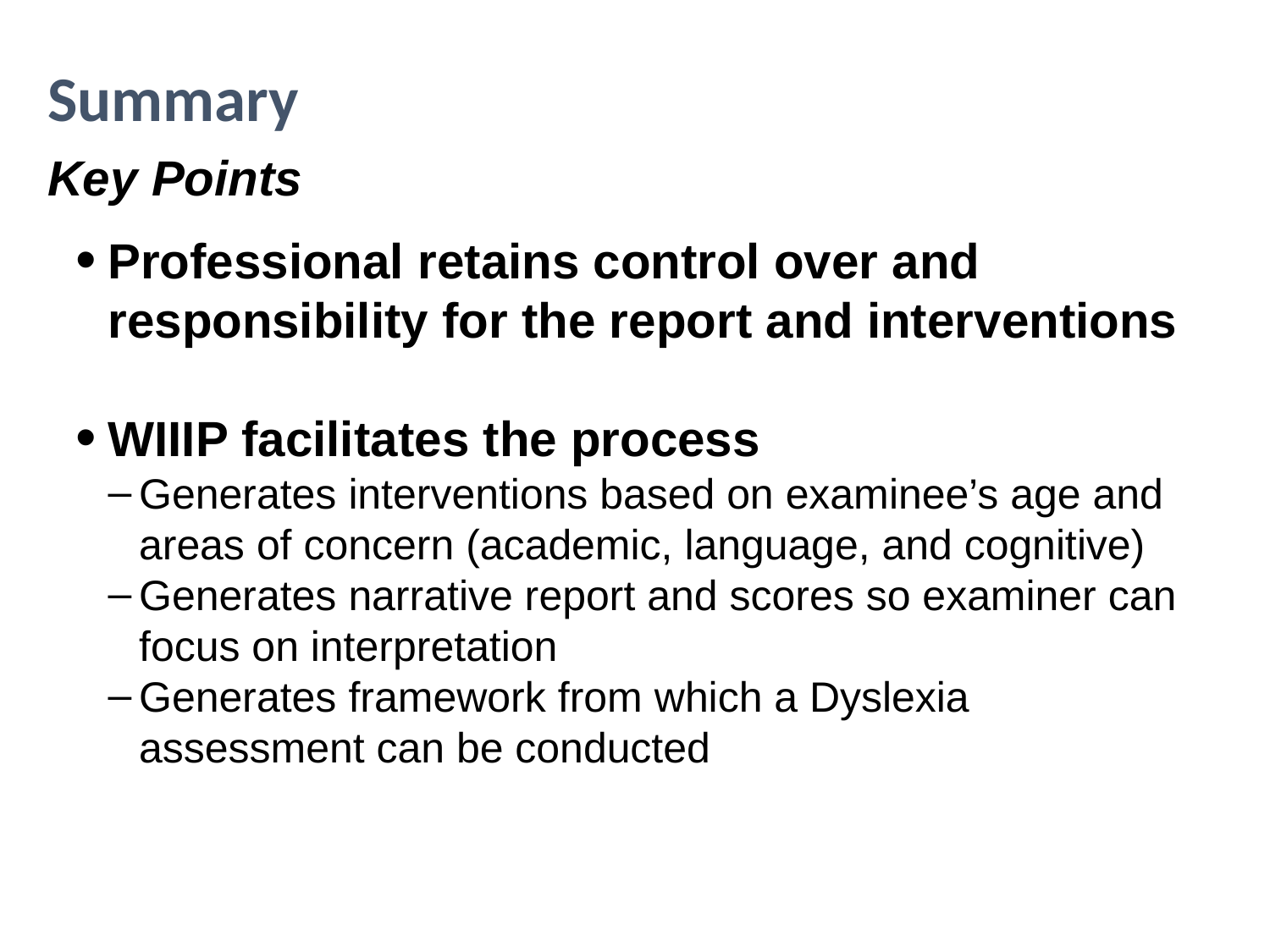

Summary
Key Points
Professional retains control over and responsibility for the report and interventions
WIIIP facilitates the process
Generates interventions based on examinee’s age and areas of concern (academic, language, and cognitive)
Generates narrative report and scores so examiner can focus on interpretation
Generates framework from which a Dyslexia assessment can be conducted